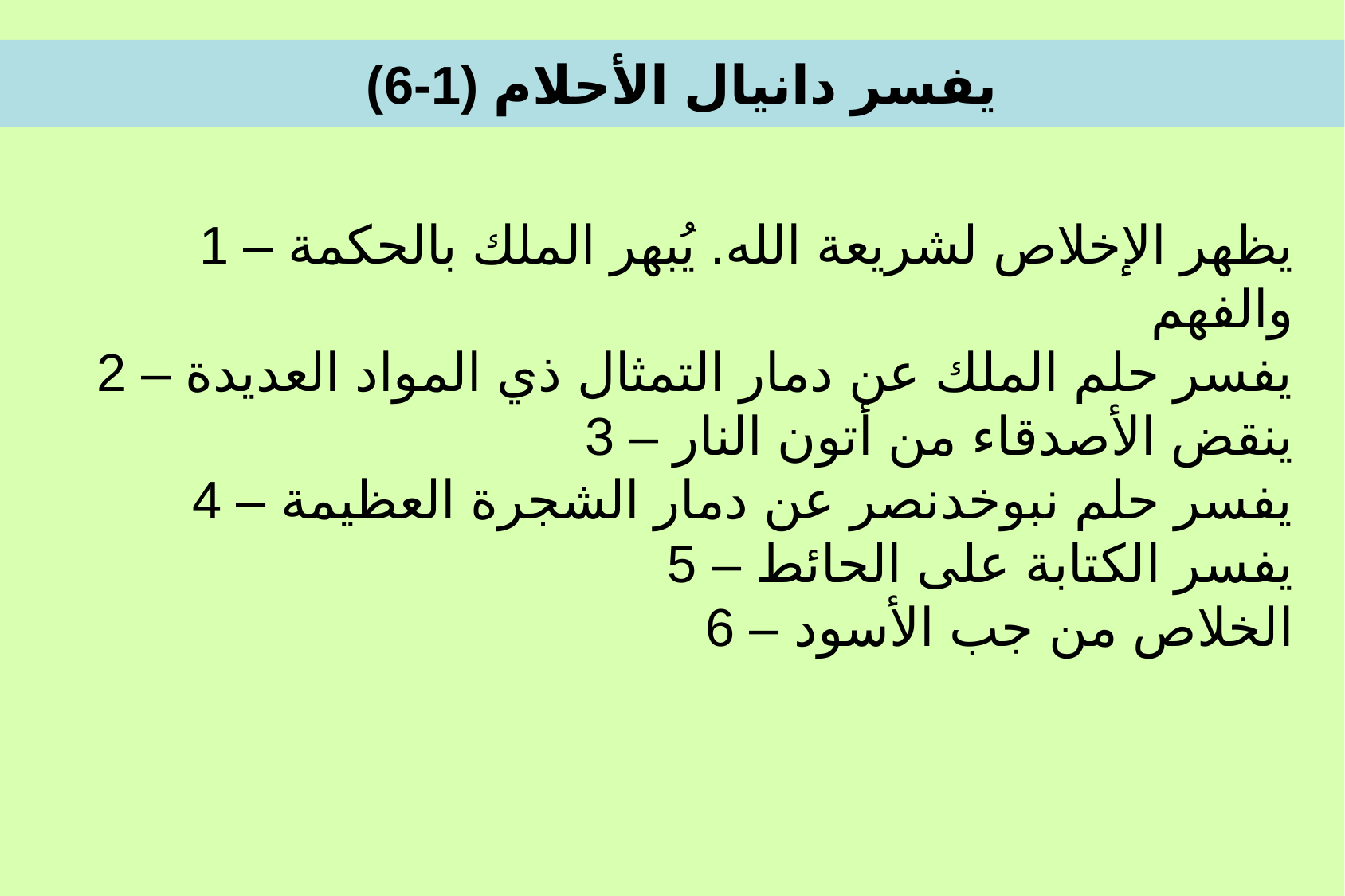

يفسر دانيال الأحلام (1-6)
1 – يظهر الإخلاص لشريعة الله. يُبهر الملك بالحكمة والفهم
2 – يفسر حلم الملك عن دمار التمثال ذي المواد العديدة
3 – ينقض الأصدقاء من أتون النار
4 – يفسر حلم نبوخدنصر عن دمار الشجرة العظيمة
5 – يفسر الكتابة على الحائط
6 – الخلاص من جب الأسود